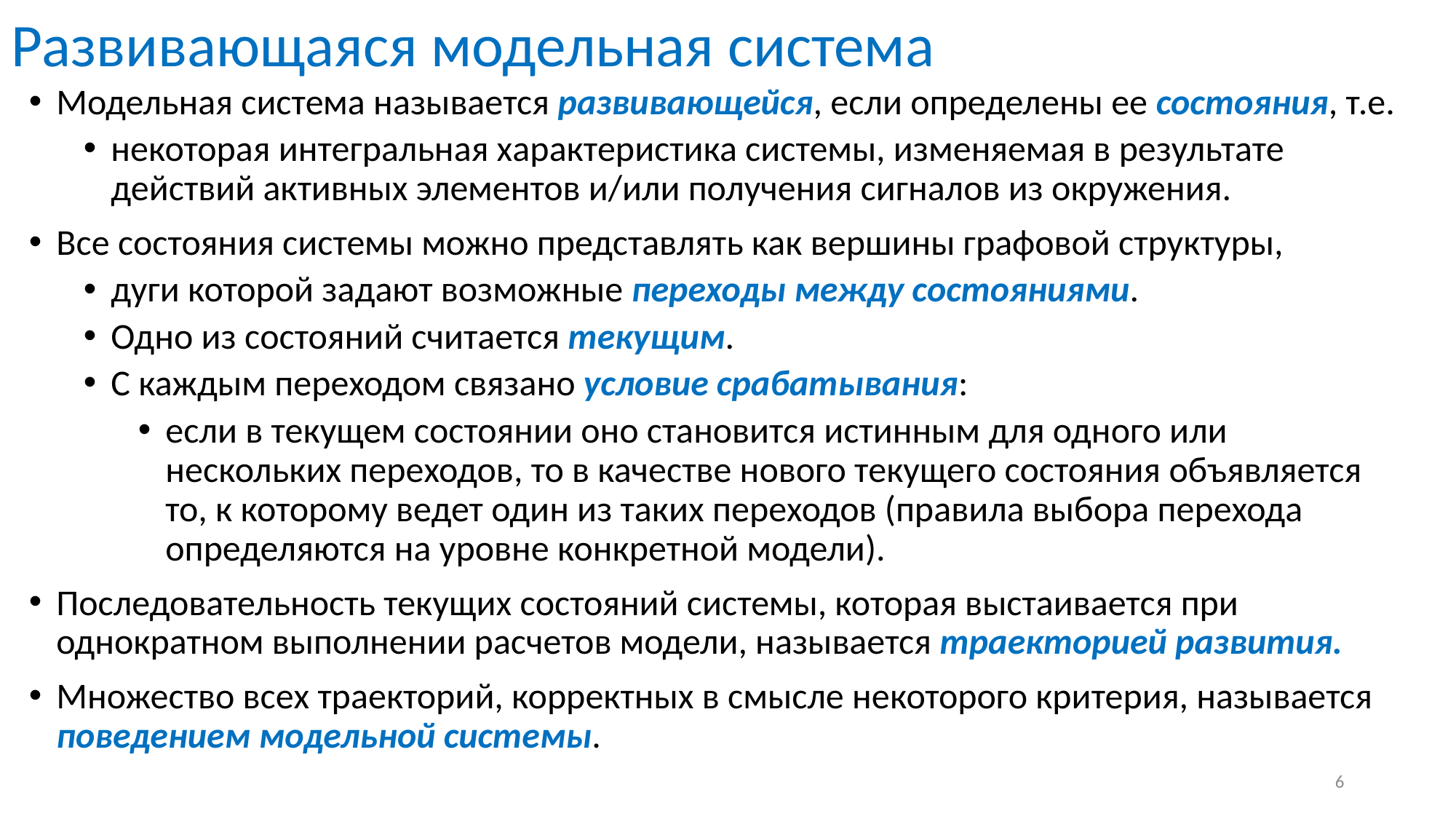

# Развивающаяся модельная система
Модельная система называется развивающейся, если определены ее состояния, т.е.
некоторая интегральная характеристика системы, изменяемая в результате действий активных элементов и/или получения сигналов из окружения.
Все состояния системы можно представлять как вершины графовой структуры,
дуги которой задают возможные переходы между состояниями.
Одно из состояний считается текущим.
С каждым переходом связано условие срабатывания:
если в текущем состоянии оно становится истинным для одного или нескольких переходов, то в качестве нового текущего состояния объявляется то, к которому ведет один из таких переходов (правила выбора перехода определяются на уровне конкретной модели).
Последовательность текущих состояний системы, которая выстаивается при однократном выполнении расчетов модели, называется траекторией развития.
Множество всех траекторий, корректных в смысле некоторого критерия, называется поведением модельной системы.
6